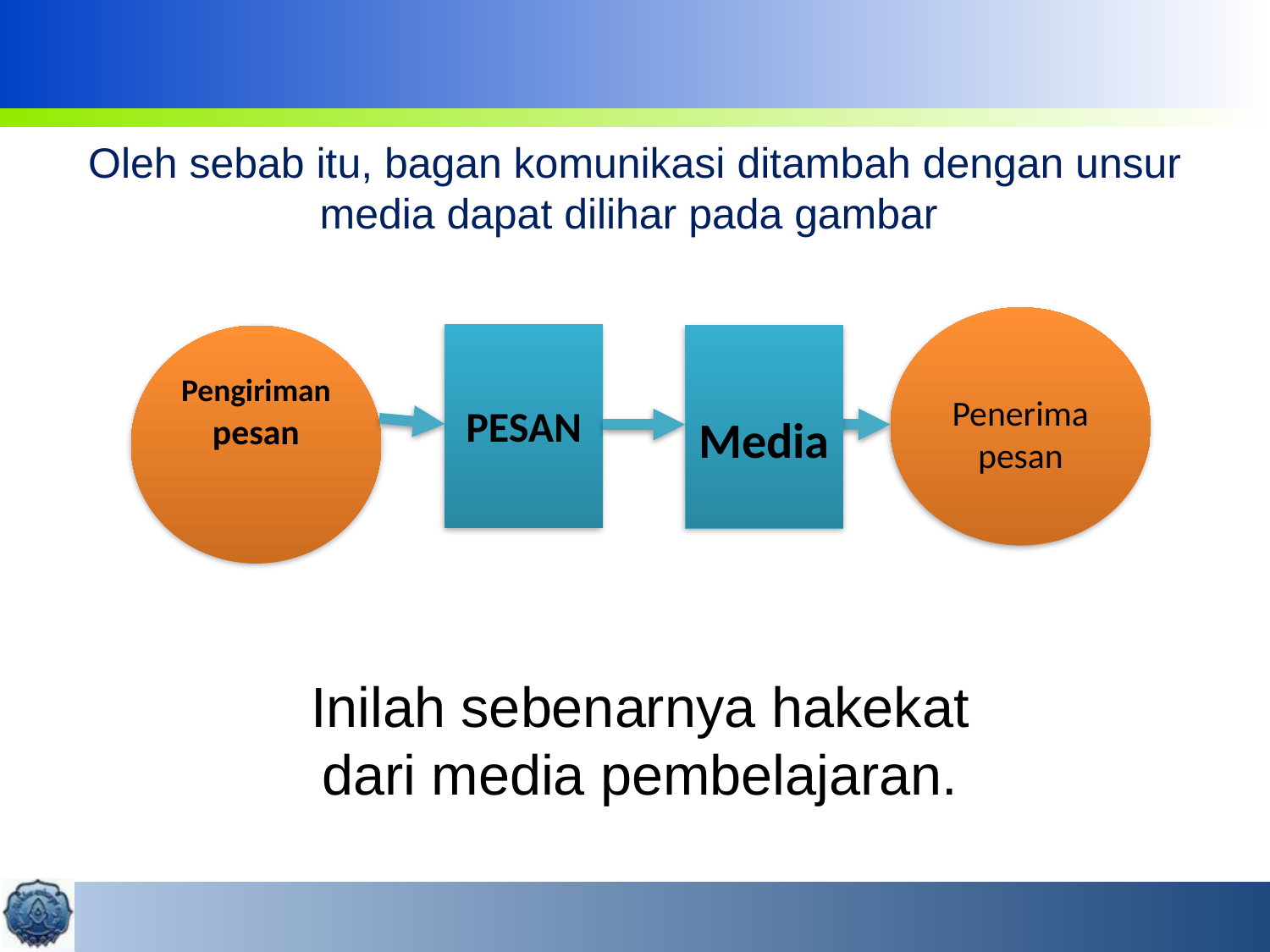

# Oleh sebab itu, bagan komunikasi ditambah dengan unsur media dapat dilihar pada gambar

Penerima pesan

PESAN

Media
Pengiriman
pesan
Inilah sebenarnya hakekat dari media pembelajaran.